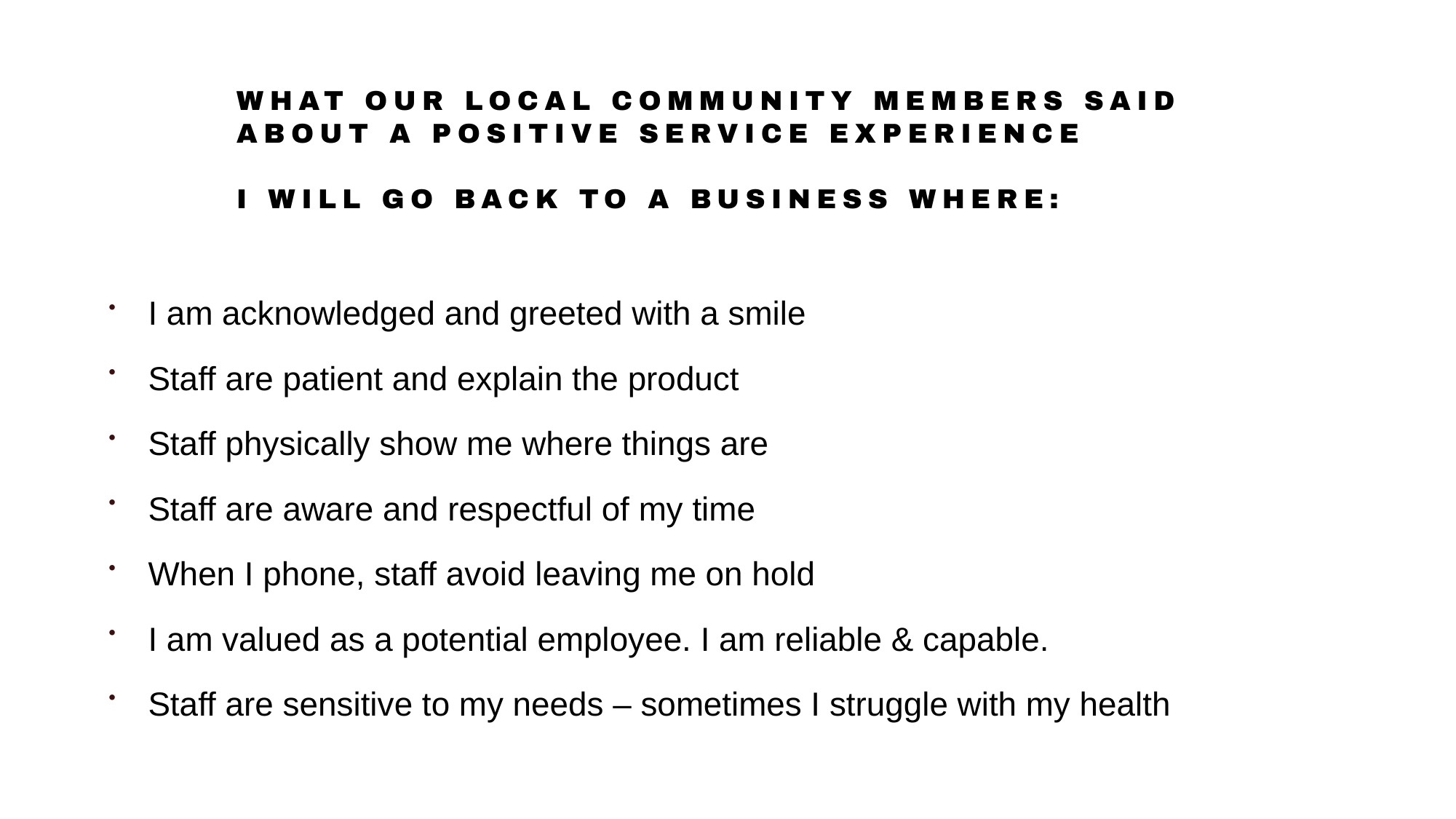

# What our local community members said about a positive service experience I will go back to a business where:
I am acknowledged and greeted with a smile
Staff are patient and explain the product
Staff physically show me where things are
Staff are aware and respectful of my time
When I phone, staff avoid leaving me on hold
I am valued as a potential employee. I am reliable & capable.
Staff are sensitive to my needs – sometimes I struggle with my health